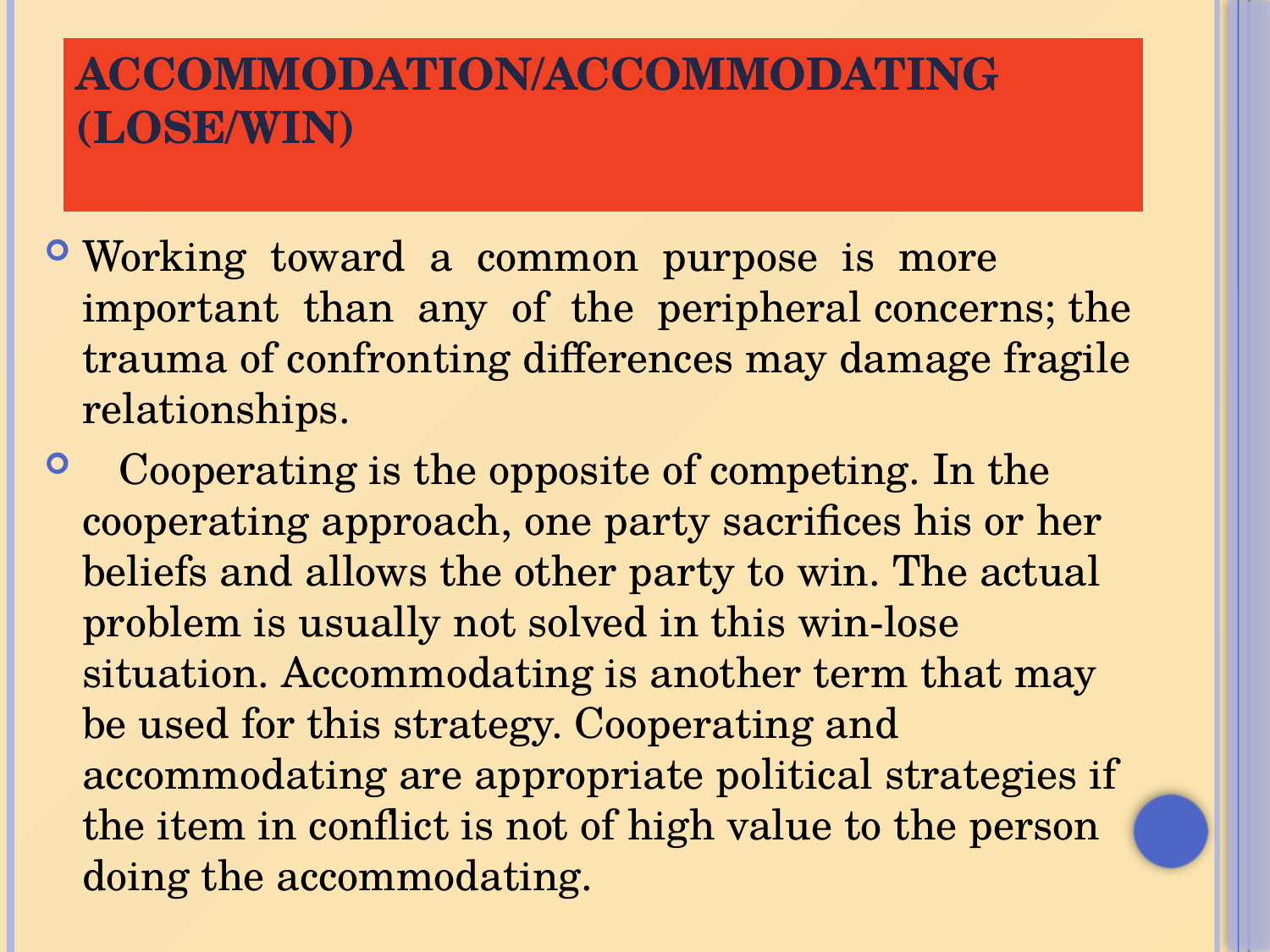

# ACCOMMODATION/ACCOMMODATING (LOSE/WIN)
Working  toward  a  common  purpose  is  more  important  than  any  of  the  peripheral concerns; the trauma of confronting differences may damage fragile relationships.
   Cooperating is the opposite of competing. In the cooperating approach, one party sacrifices his or her beliefs and allows the other party to win. The actual problem is usually not solved in this win-lose situation. Accommodating is another term that may be used for this strategy. Cooperating and accommodating are appropriate political strategies if the item in conflict is not of high value to the person doing the accommodating.